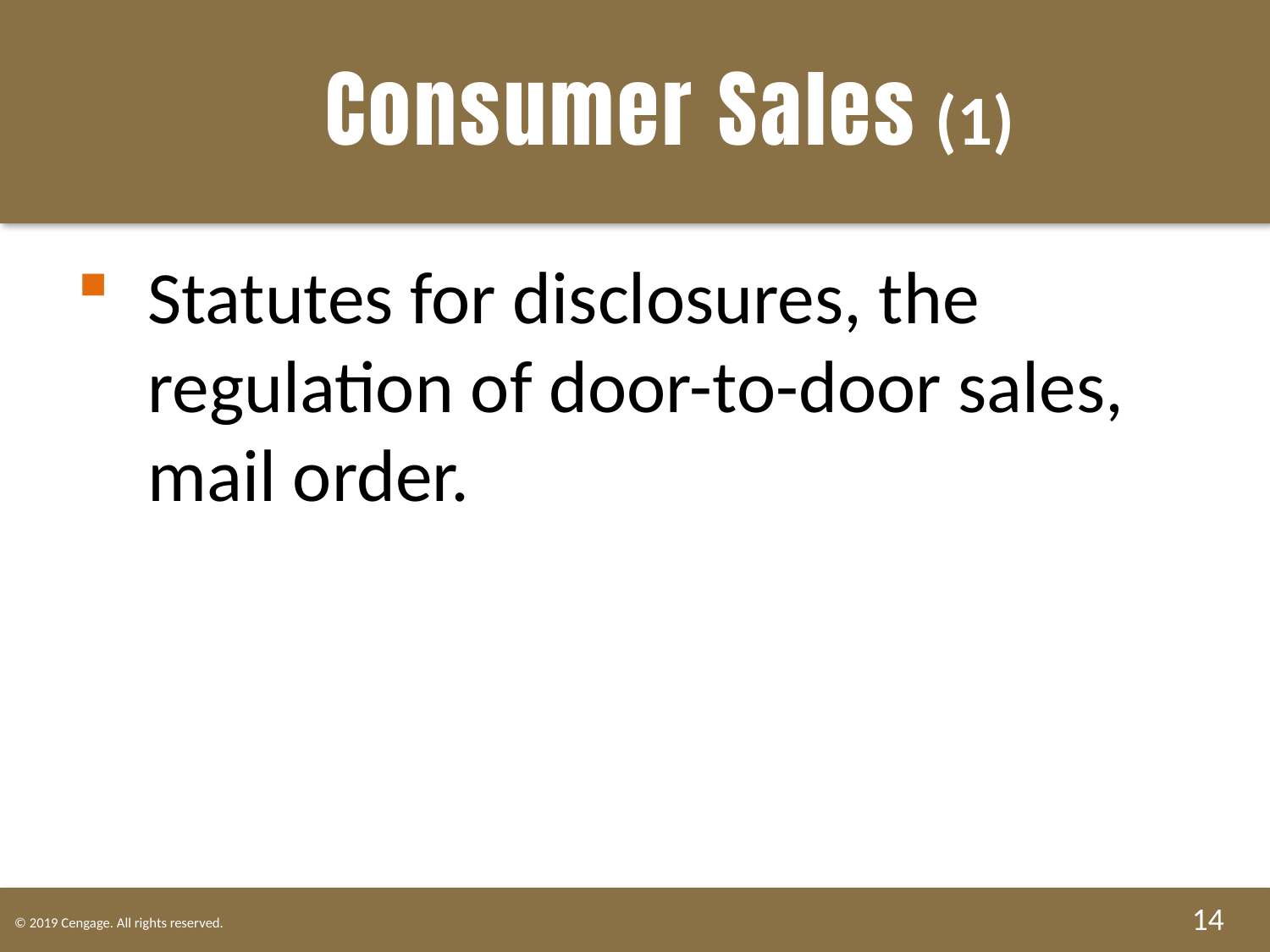

# Consumer Sales (1)
Statutes for disclosures, the regulation of door-to-door sales, mail order.
14